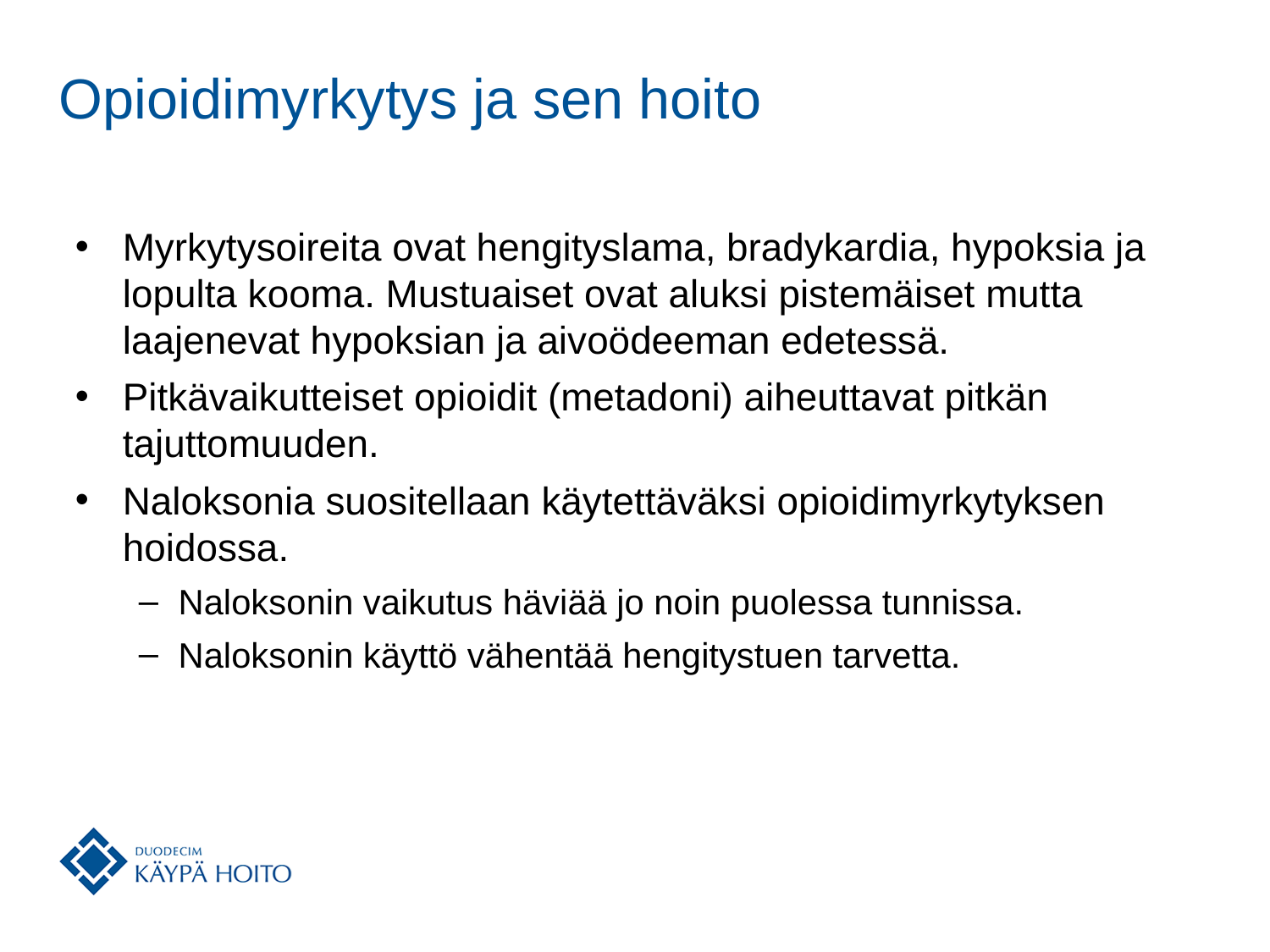

# Opioidimyrkytys ja sen hoito
Myrkytysoireita ovat hengityslama, bradykardia, hypoksia ja lopulta kooma. Mustuaiset ovat aluksi pistemäiset mutta laajenevat hypoksian ja aivoödeeman edetessä.
Pitkävaikutteiset opioidit (metadoni) aiheuttavat pitkän tajuttomuuden.
Naloksonia suositellaan käytettäväksi opioidimyrkytyksen hoidossa.
Naloksonin vaikutus häviää jo noin puolessa tunnissa.
Naloksonin käyttö vähentää hengitystuen tarvetta.